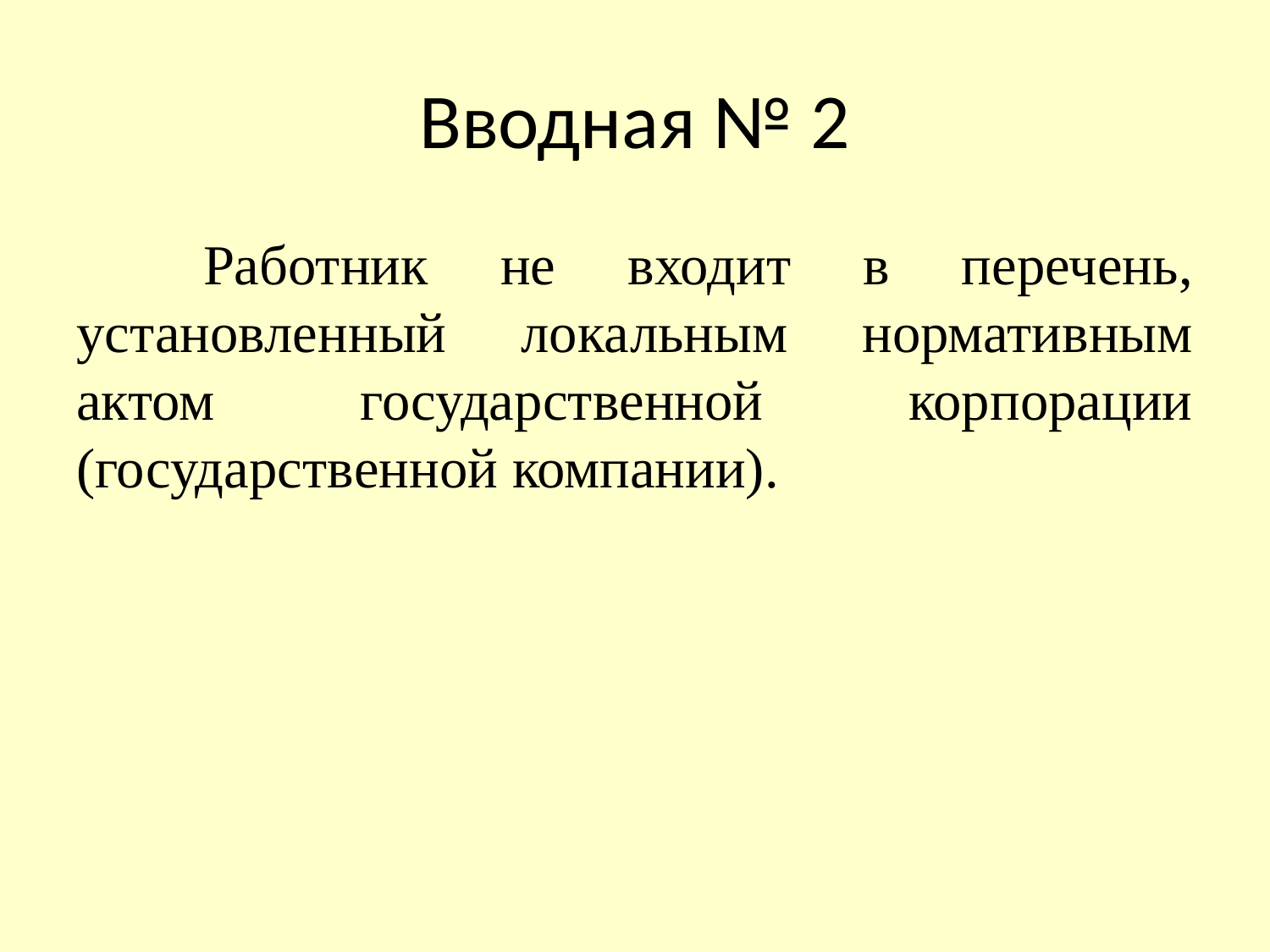

# Вводная № 2
	Работник не входит в перечень, установленный локальным нормативным актом государственной корпорации (государственной компании).